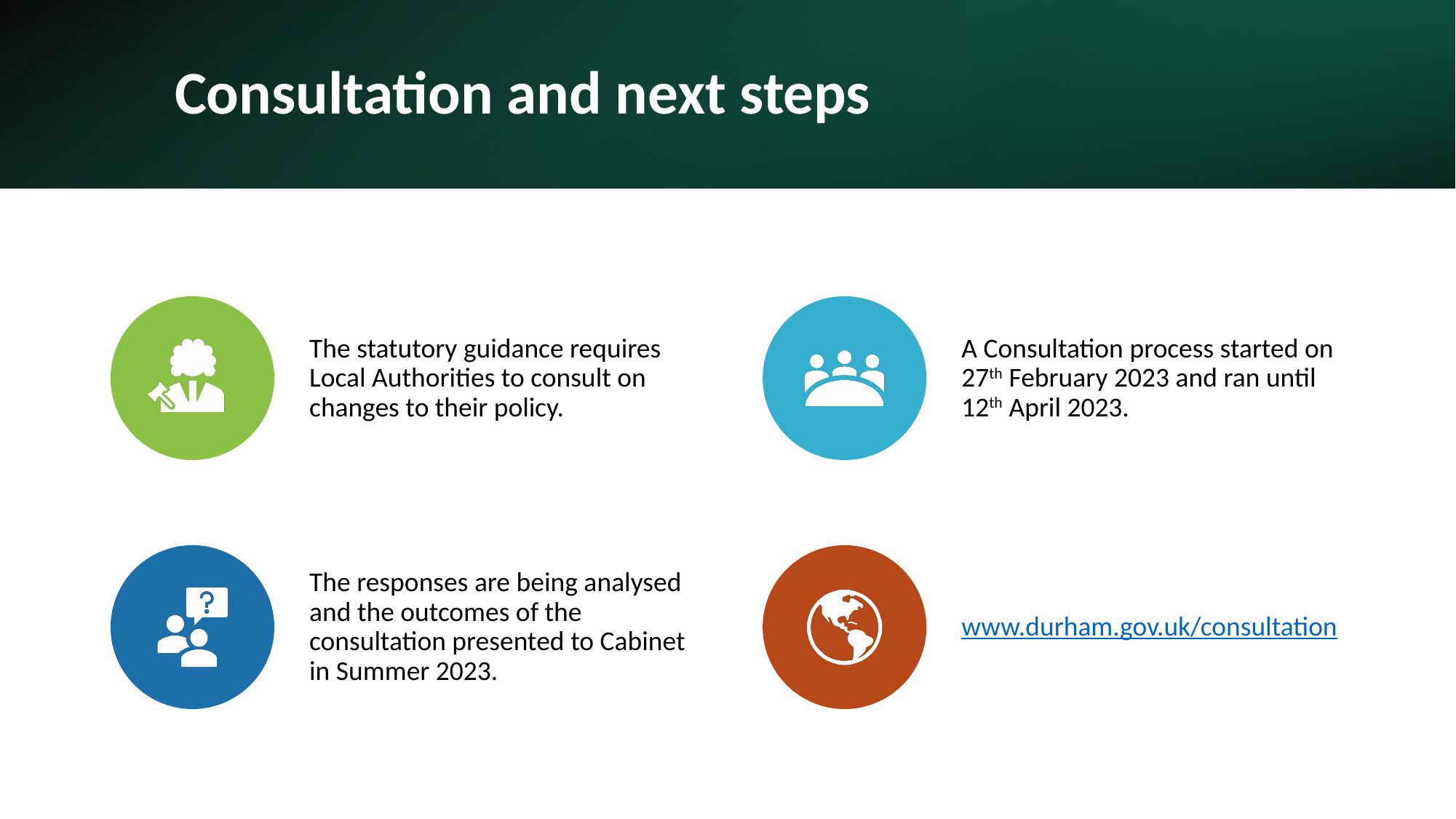

# Consultation and next steps
The statutory guidance requires Local Authorities to consult on changes to their policy.
A Consultation process started on 27th February 2023 and ran until 12th April 2023.
The responses are being analysed and the outcomes of the consultation presented to Cabinet in Summer 2023.
www.durham.gov.uk/consultation